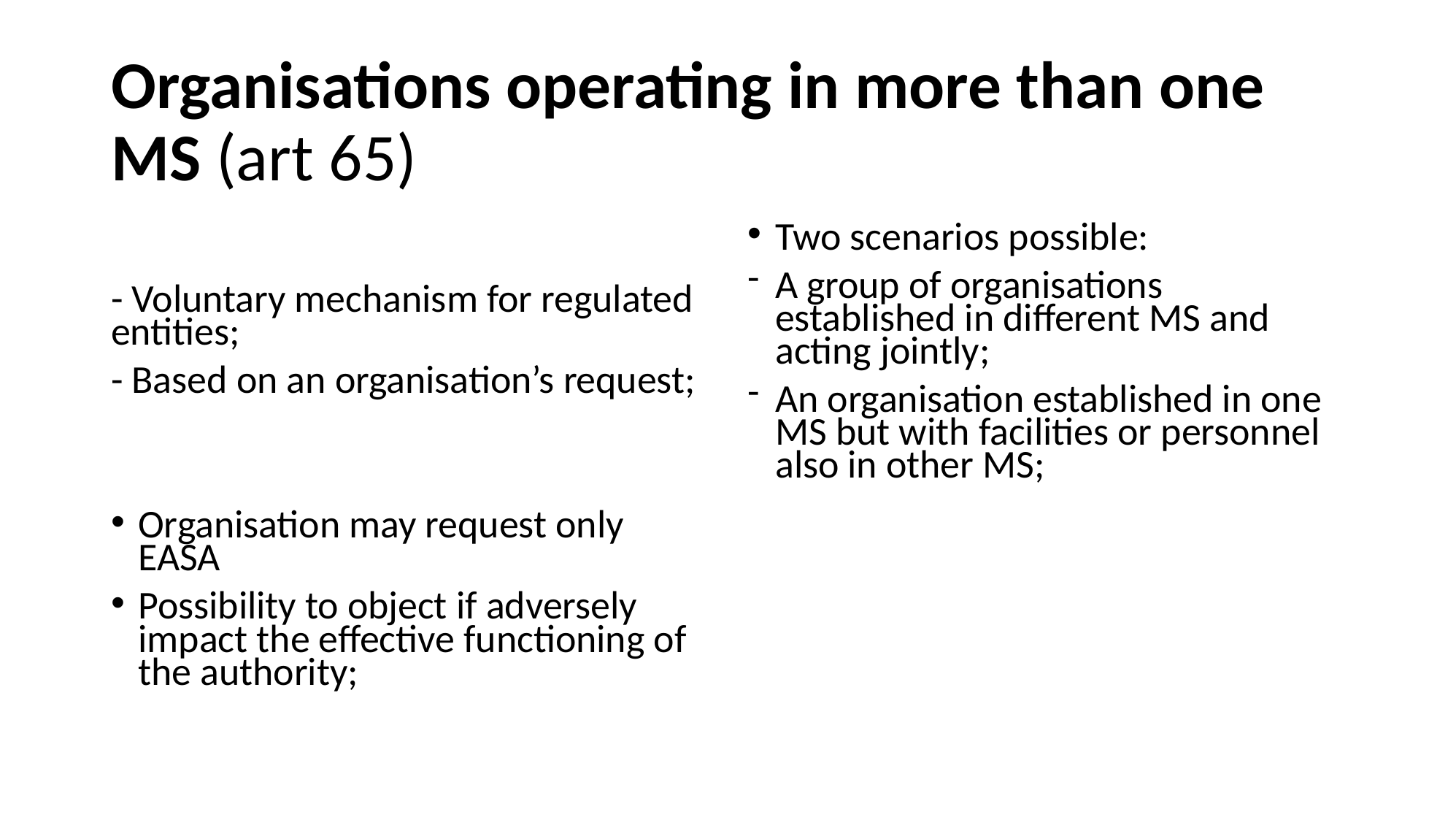

# Organisations operating in more than one MS (art 65)

- Voluntary mechanism for regulated entities;
- Based on an organisation’s request;

Organisation may request only EASA
Possibility to object if adversely impact the effective functioning of the authority;
Two scenarios possible:
A group of organisations established in different MS and acting jointly;
An organisation established in one MS but with facilities or personnel also in other MS;